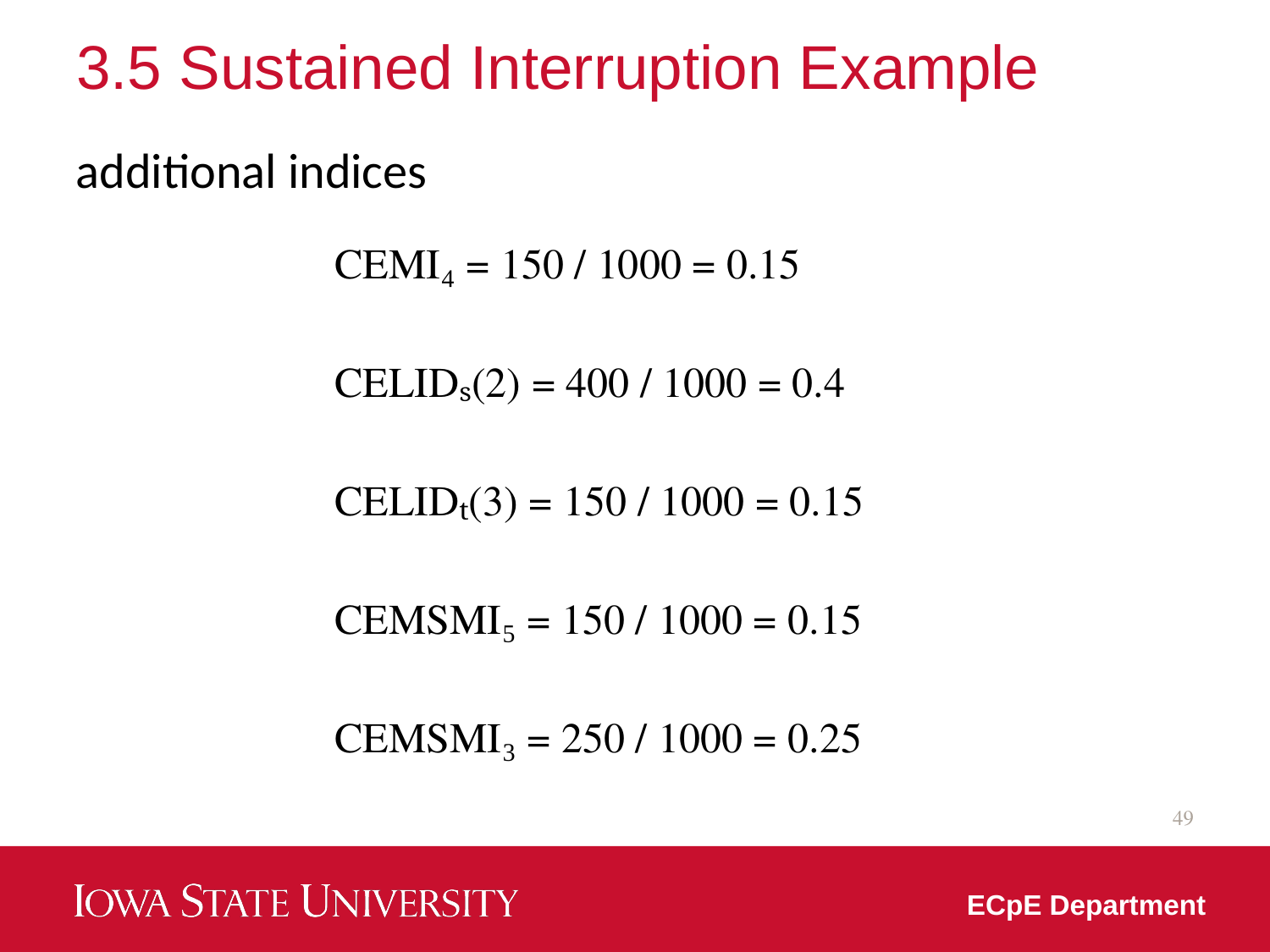

# 3.5 Sustained Interruption Example
additional indices
CEMI₄ = 150 / 1000 = 0.15
CELIDₛ(2) = 400 / 1000 = 0.4
CELIDₜ(3) = 150 / 1000 = 0.15
CEMSMI₅ = 150 / 1000 = 0.15
CEMSMI₃ = 250 / 1000 = 0.25
49
ECpE Department